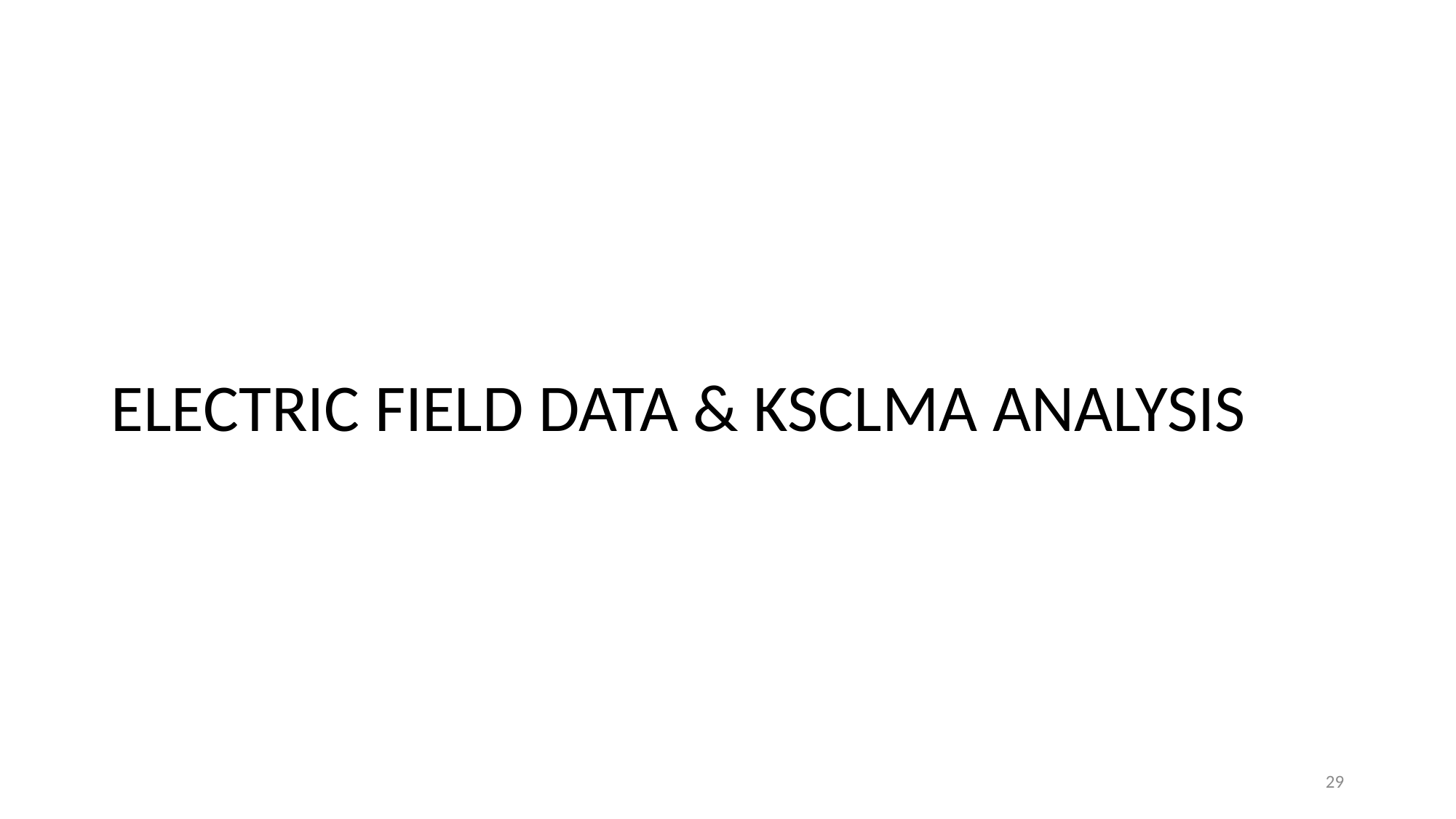

# ELECTRIC FIELD DATA & KSCLMA ANALYSIS
29